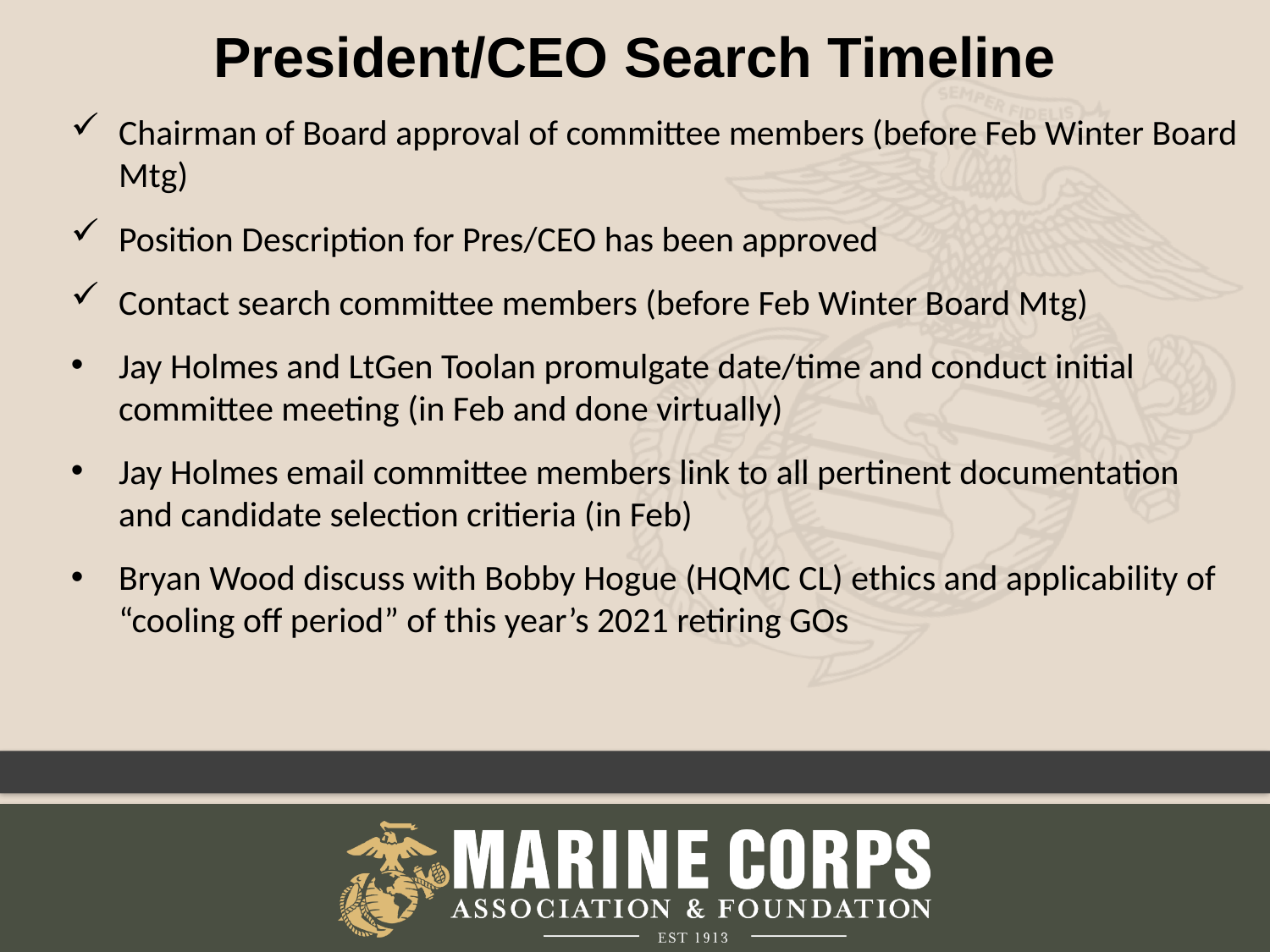

President/CEO Search Timeline
Chairman of Board approval of committee members (before Feb Winter Board Mtg)
Position Description for Pres/CEO has been approved
Contact search committee members (before Feb Winter Board Mtg)
Jay Holmes and LtGen Toolan promulgate date/time and conduct initial committee meeting (in Feb and done virtually)
Jay Holmes email committee members link to all pertinent documentation and candidate selection critieria (in Feb)
Bryan Wood discuss with Bobby Hogue (HQMC CL) ethics and applicability of “cooling off period” of this year’s 2021 retiring GOs

9